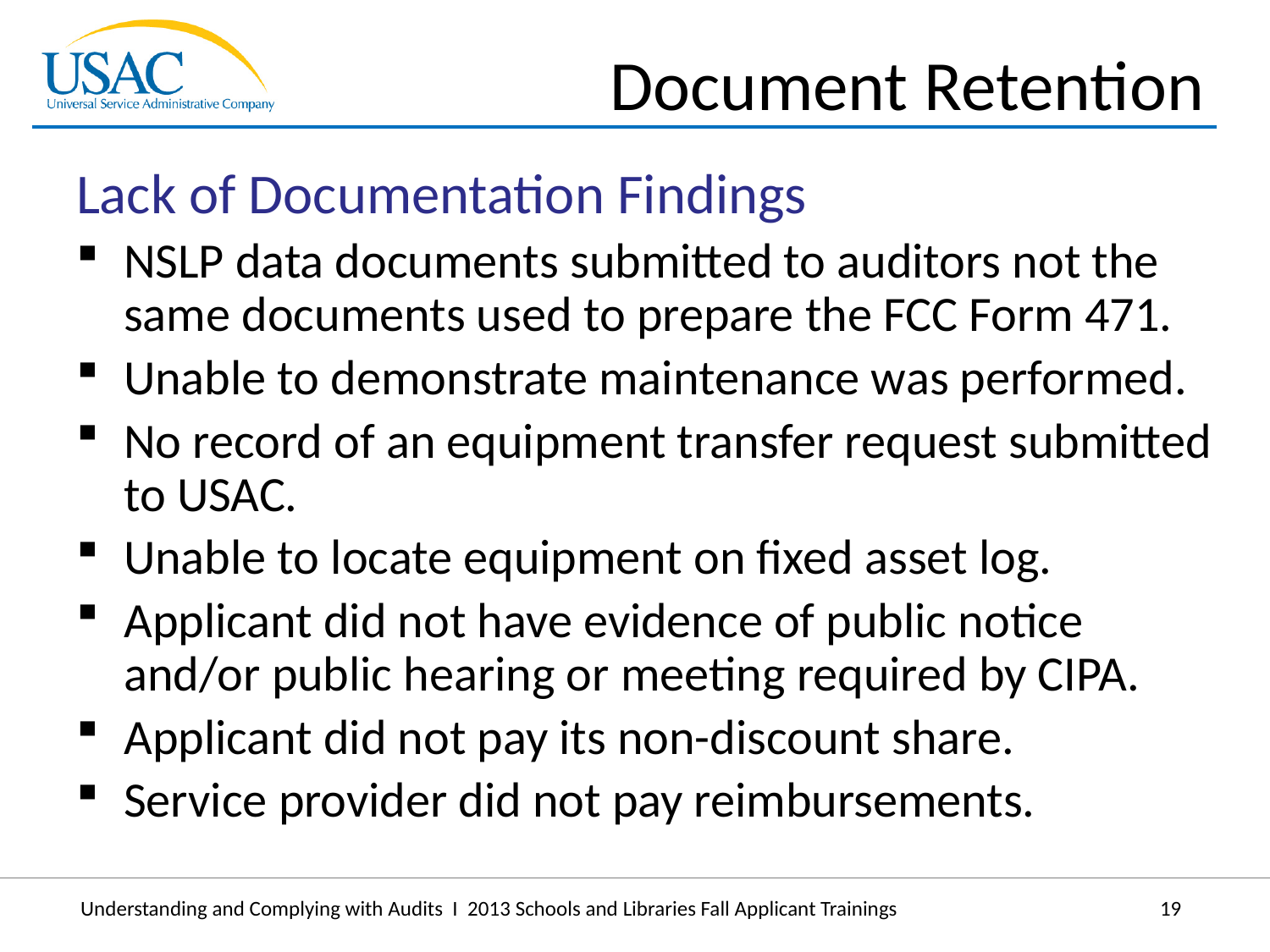

# Document Retention
Lack of Documentation Findings
NSLP data documents submitted to auditors not the same documents used to prepare the FCC Form 471.
Unable to demonstrate maintenance was performed.
No record of an equipment transfer request submitted to USAC.
Unable to locate equipment on fixed asset log.
Applicant did not have evidence of public notice and/or public hearing or meeting required by CIPA.
Applicant did not pay its non-discount share.
Service provider did not pay reimbursements.